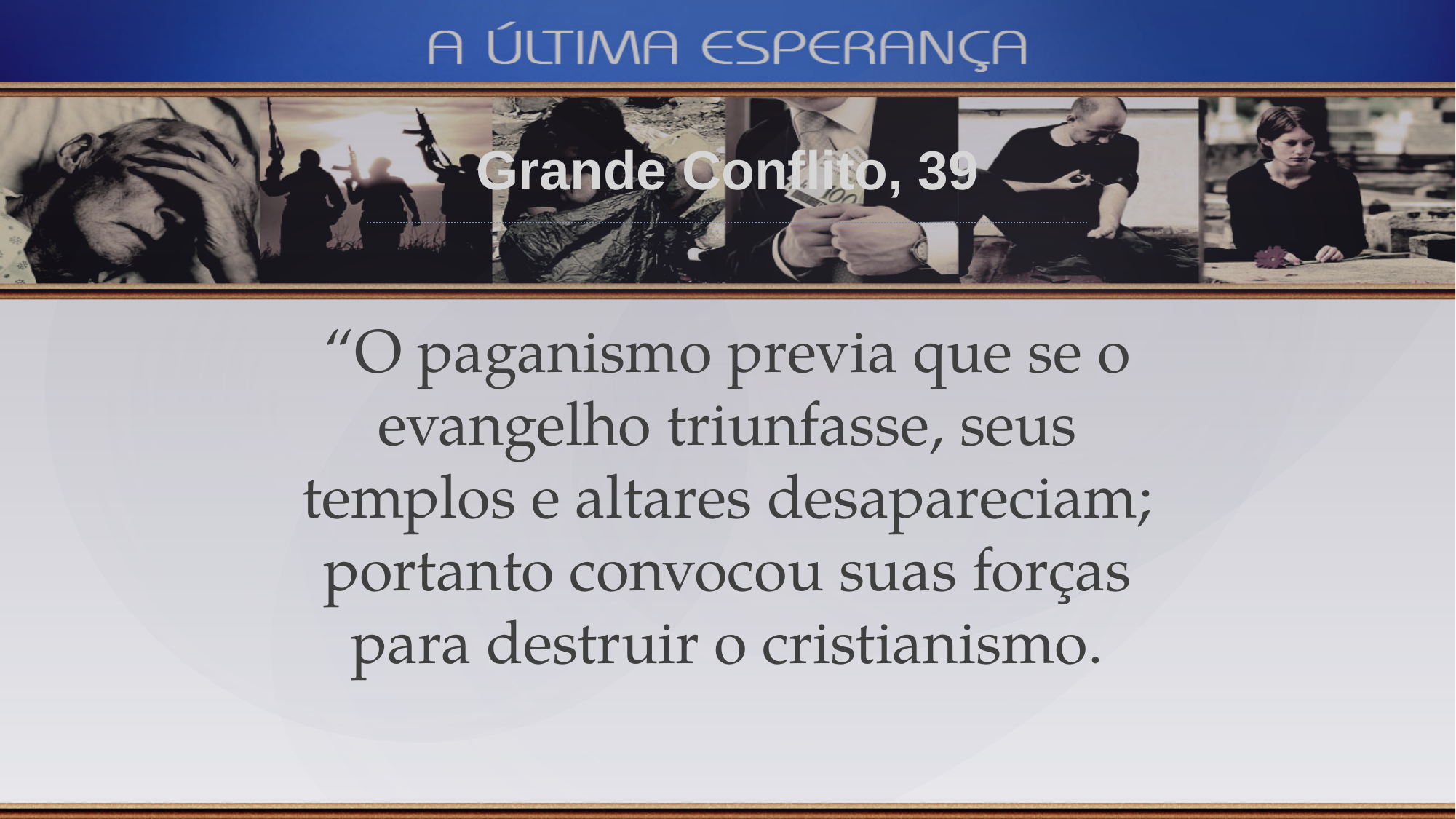

Grande Conflito, 39
“O paganismo previa que se o evangelho triunfasse, seus templos e altares desapareciam; portanto convocou suas forças para destruir o cristianismo.